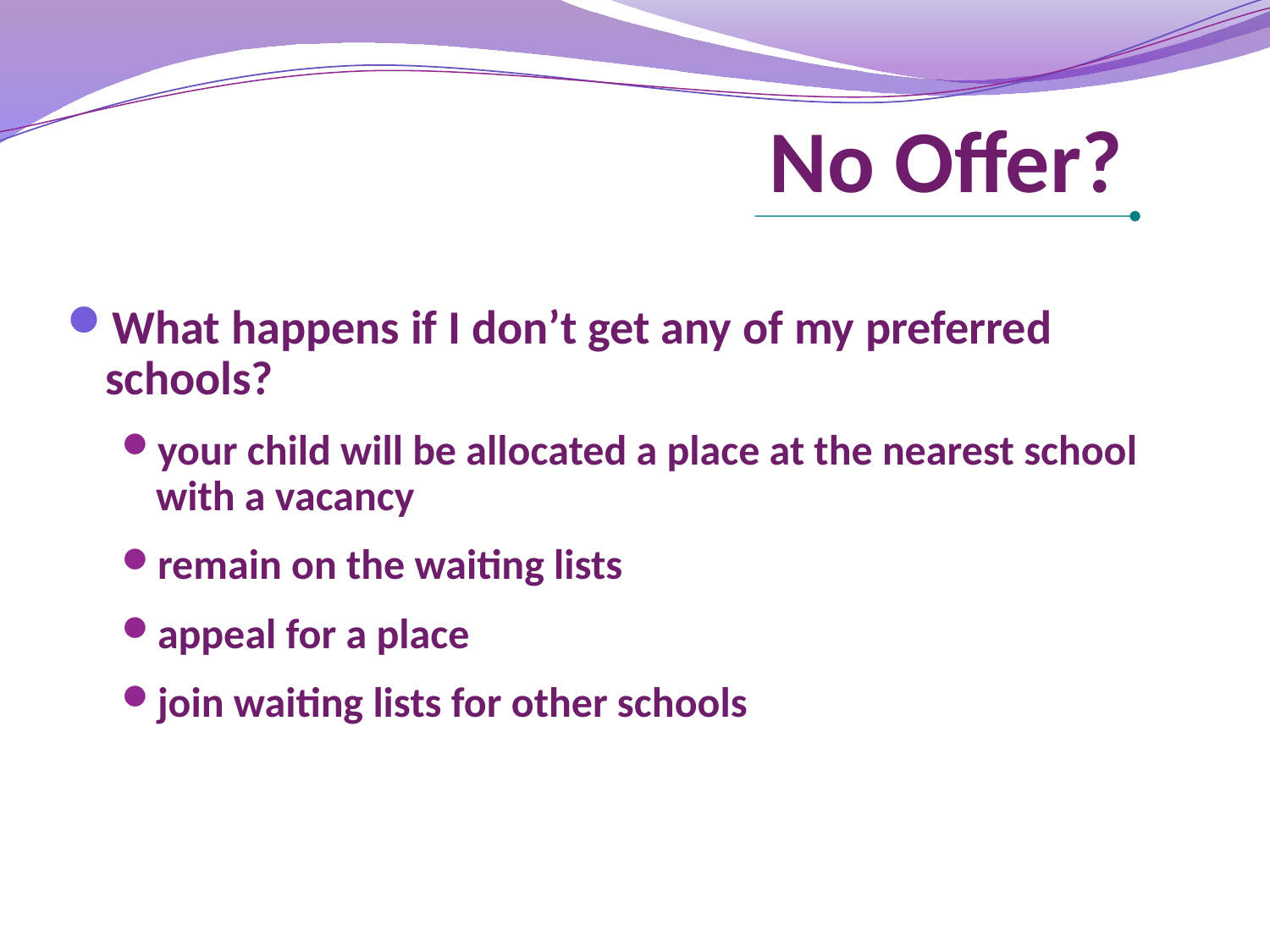

# No Offer?

What happens if I don’t get any of my preferred schools?
your child will be allocated a place at the nearest school with a vacancy
remain on the waiting lists
appeal for a place
join waiting lists for other schools